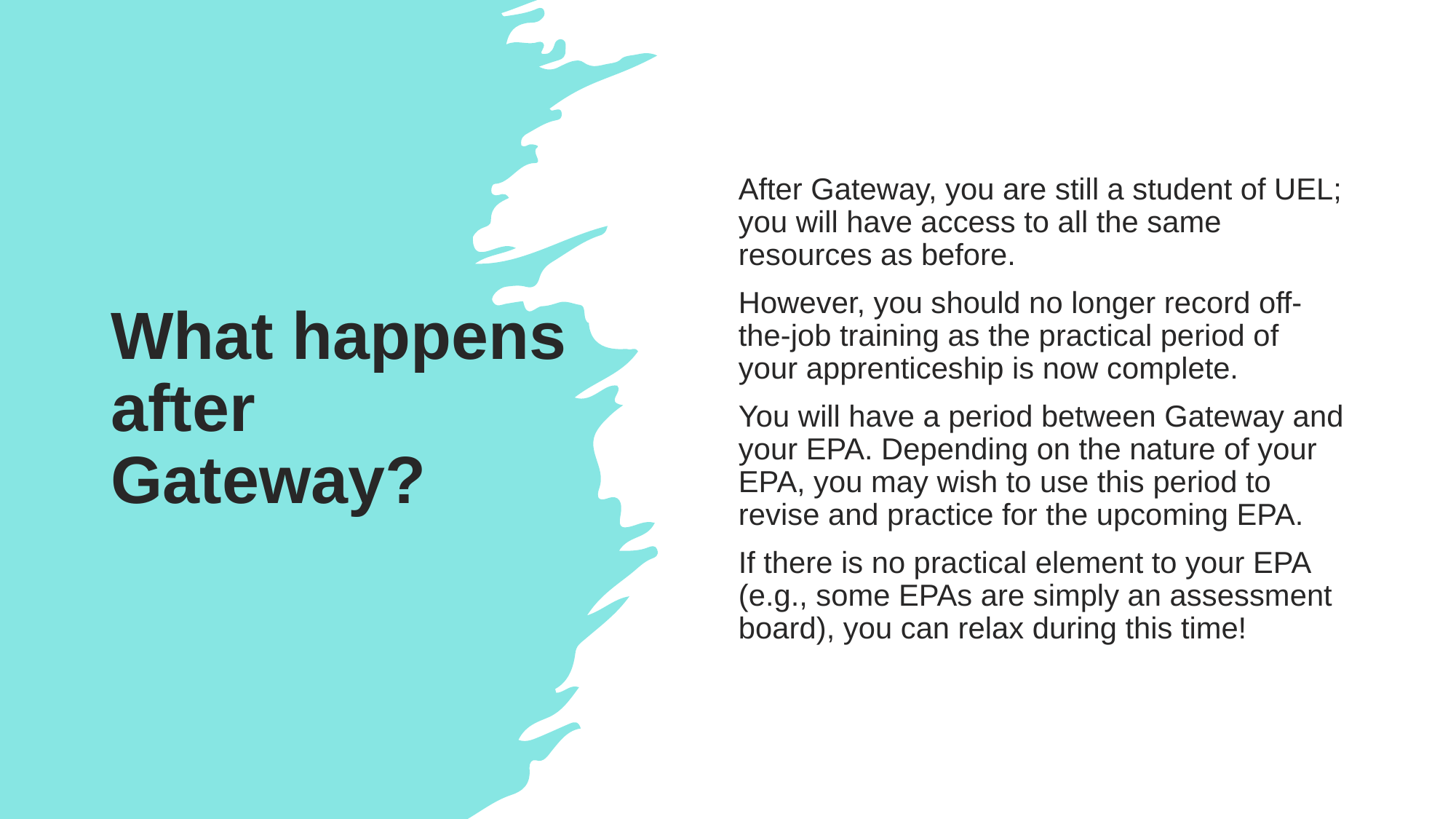

# What happens after Gateway?
After Gateway, you are still a student of UEL; you will have access to all the same resources as before.
However, you should no longer record off-the-job training as the practical period of your apprenticeship is now complete.
You will have a period between Gateway and your EPA. Depending on the nature of your EPA, you may wish to use this period to revise and practice for the upcoming EPA.
If there is no practical element to your EPA (e.g., some EPAs are simply an assessment board), you can relax during this time!